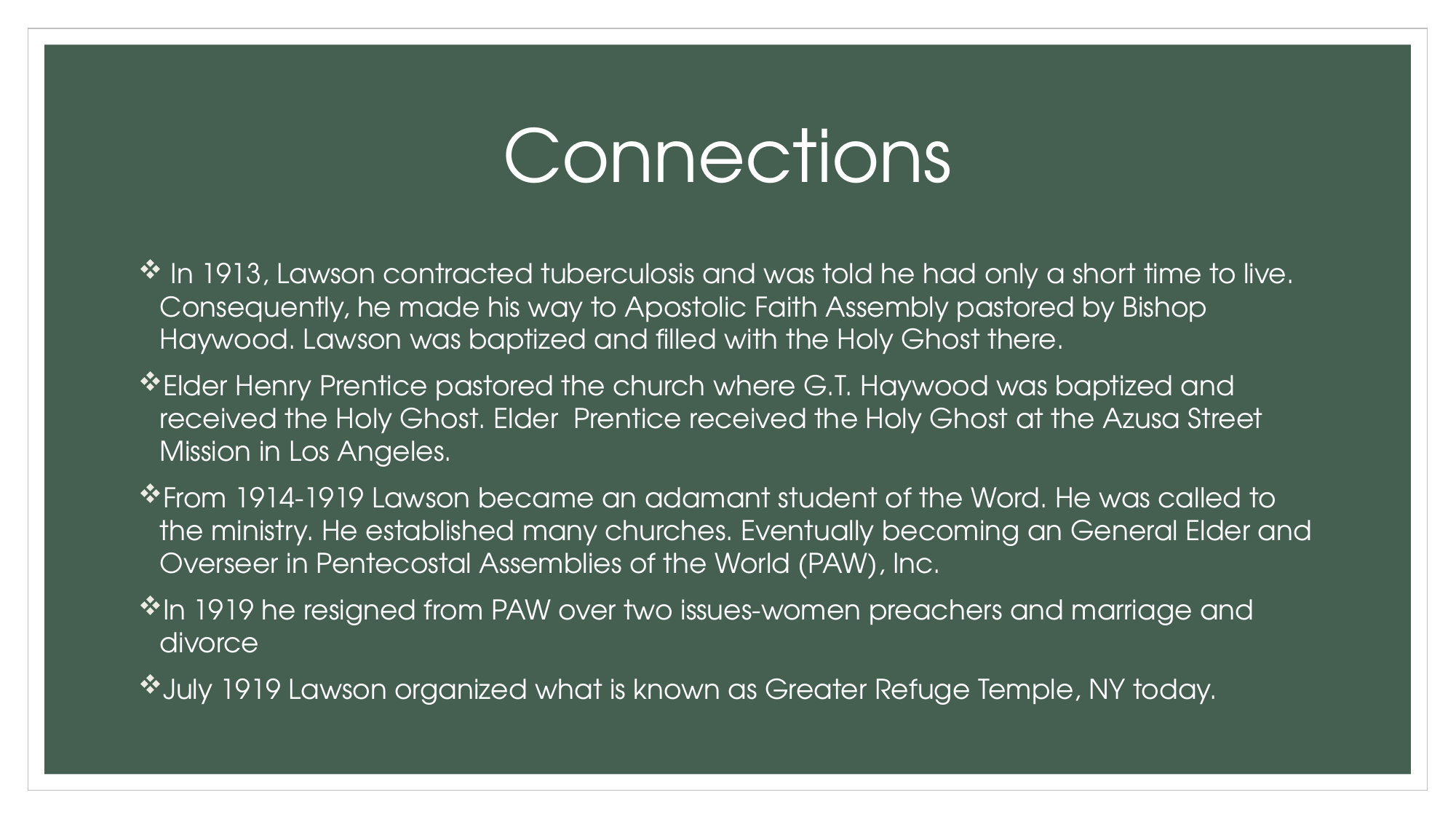

# Connections
 In 1913, Lawson contracted tuberculosis and was told he had only a short time to live. Consequently, he made his way to Apostolic Faith Assembly pastored by Bishop Haywood. Lawson was baptized and filled with the Holy Ghost there.
Elder Henry Prentice pastored the church where G.T. Haywood was baptized and received the Holy Ghost. Elder  Prentice received the Holy Ghost at the Azusa Street Mission in Los Angeles.
From 1914-1919 Lawson became an adamant student of the Word. He was called to the ministry. He established many churches. Eventually becoming an General Elder and Overseer in Pentecostal Assemblies of the World (PAW), Inc.
In 1919 he resigned from PAW over two issues-women preachers and marriage and divorce
July 1919 Lawson organized what is known as Greater Refuge Temple, NY today.